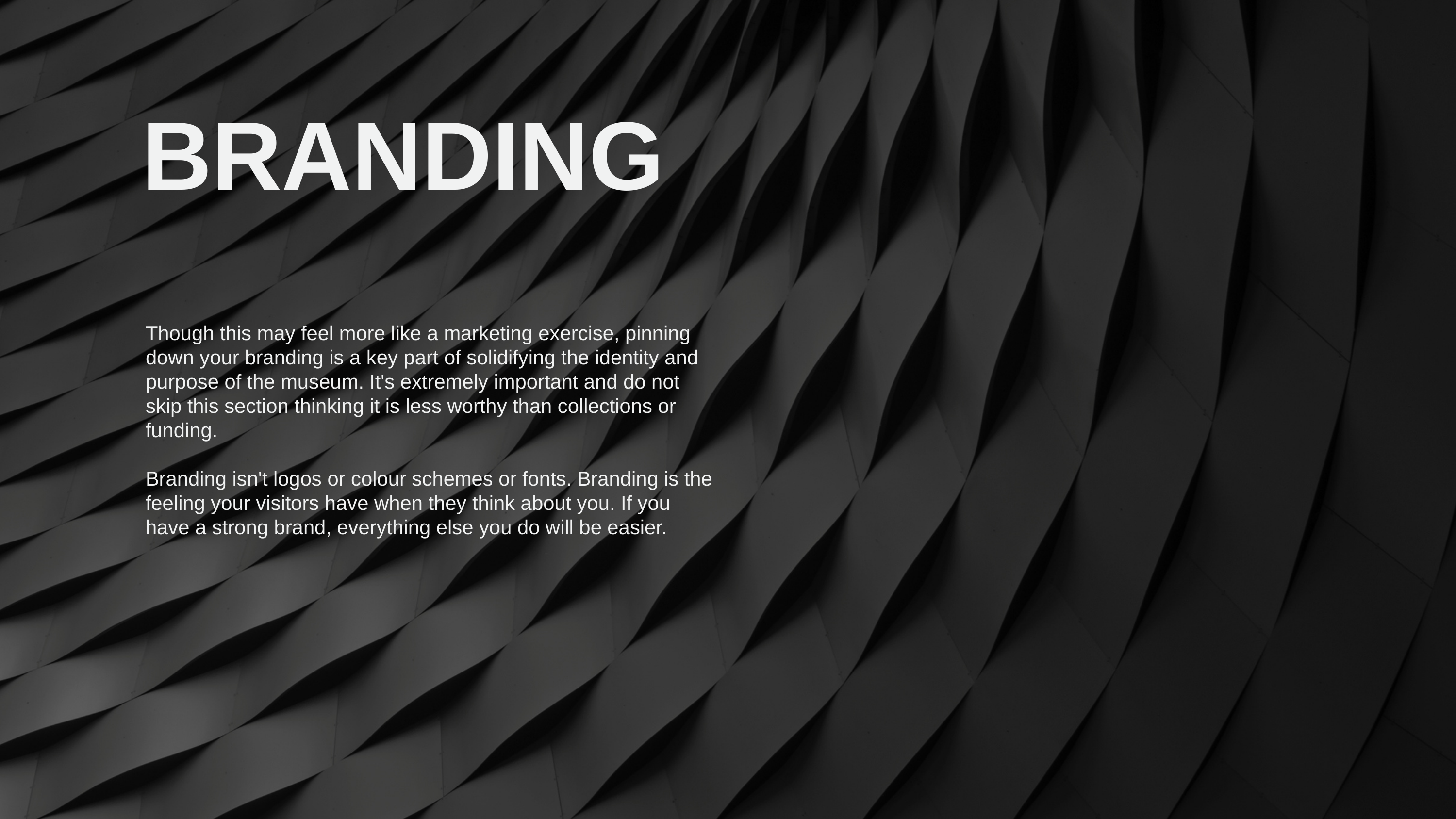

BRANDING
Though this may feel more like a marketing exercise, pinning down your branding is a key part of solidifying the identity and purpose of the museum. It's extremely important and do not skip this section thinking it is less worthy than collections or funding.

Branding isn't logos or colour schemes or fonts. Branding is the feeling your visitors have when they think about you. If you have a strong brand, everything else you do will be easier.